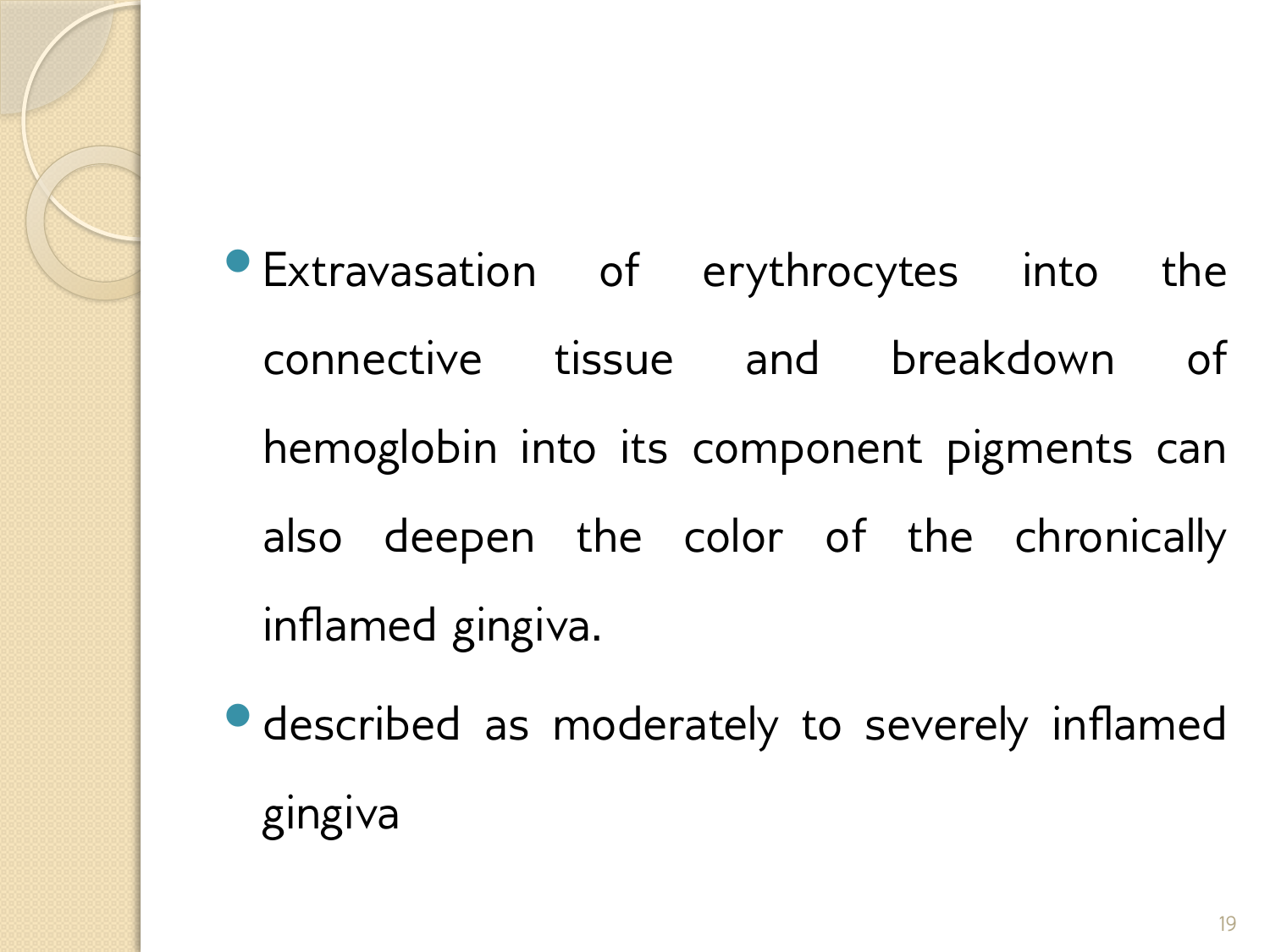

#
Extravasation of erythrocytes into the connective tissue and breakdown of hemoglobin into its component pigments can also deepen the color of the chronically inflamed gingiva.
described as moderately to severely inflamed gingiva
19